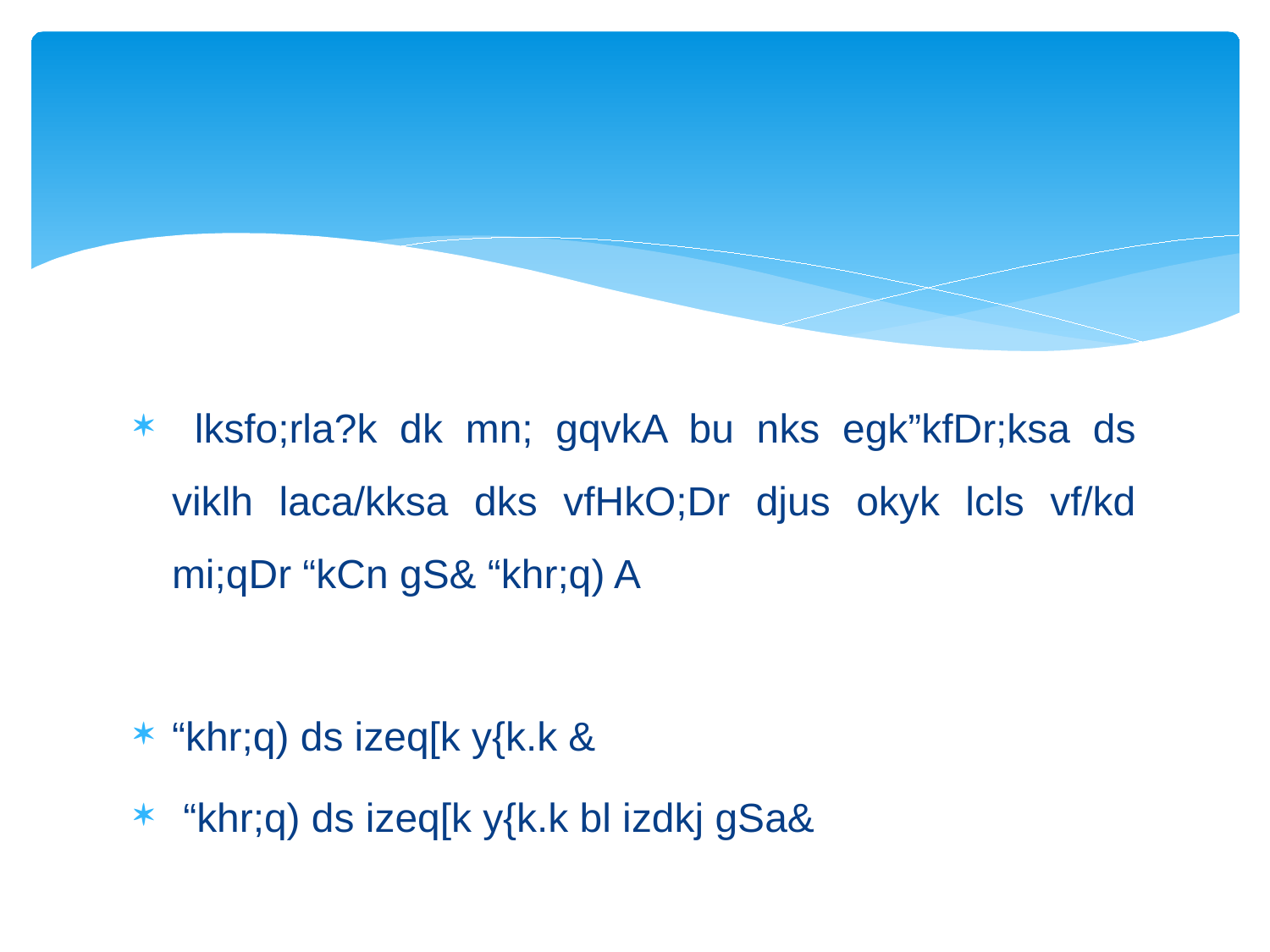

#
 lksfo;rla?k dk mn; gqvkA bu nks egk”kfDr;ksa ds viklh laca/kksa dks vfHkO;Dr djus okyk lcls vf/kd mi;qDr “kCn gS& “khr;q) A

“khr;q) ds izeq[k y{k.k &
 “khr;q) ds izeq[k y{k.k bl izdkj gSa&